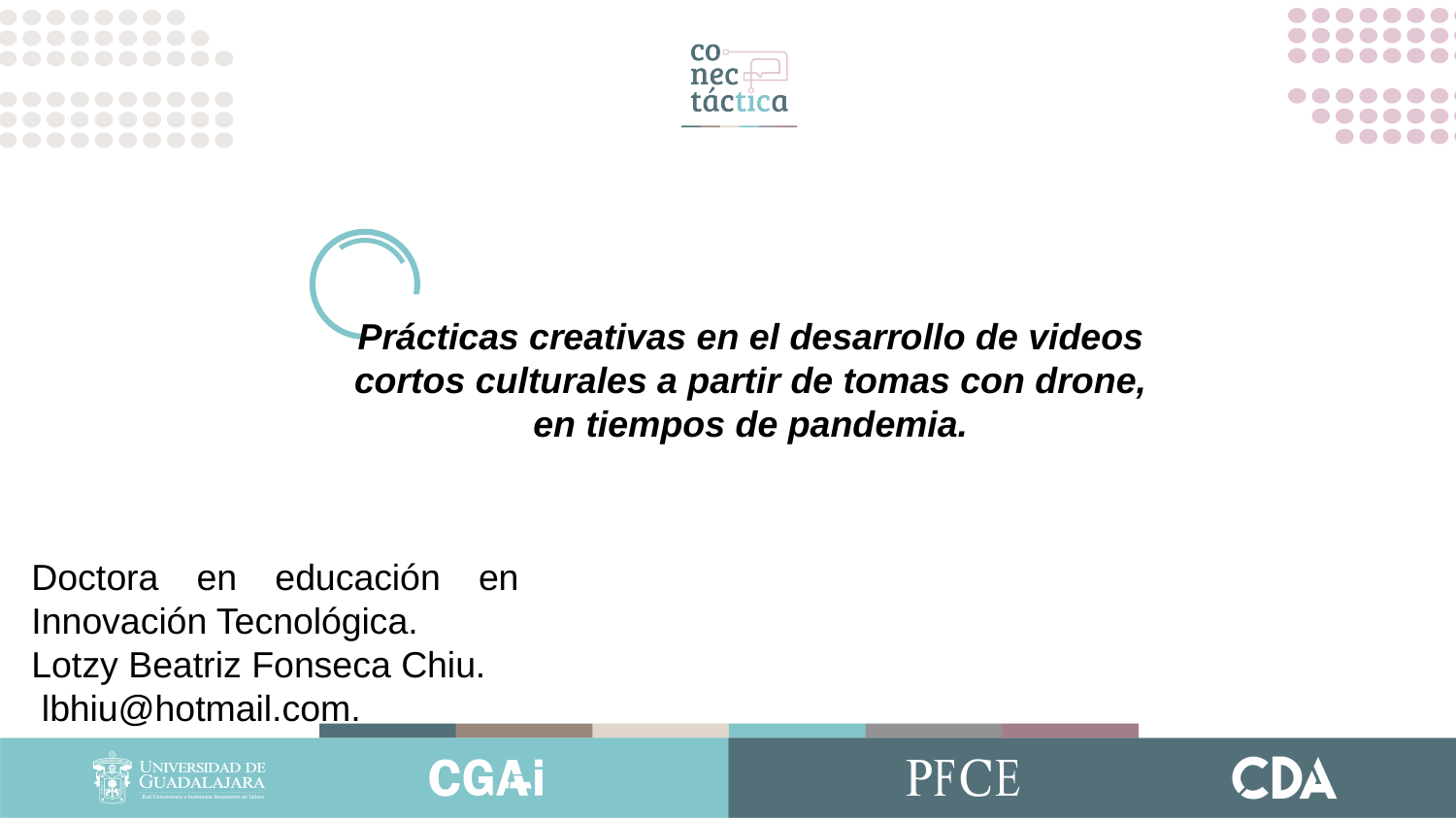

Prácticas creativas en el desarrollo de videos cortos culturales a partir de tomas con drone, en tiempos de pandemia.
Doctora en educación en Innovación Tecnológica.
Lotzy Beatriz Fonseca Chiu.
 lbhiu@hotmail.com.